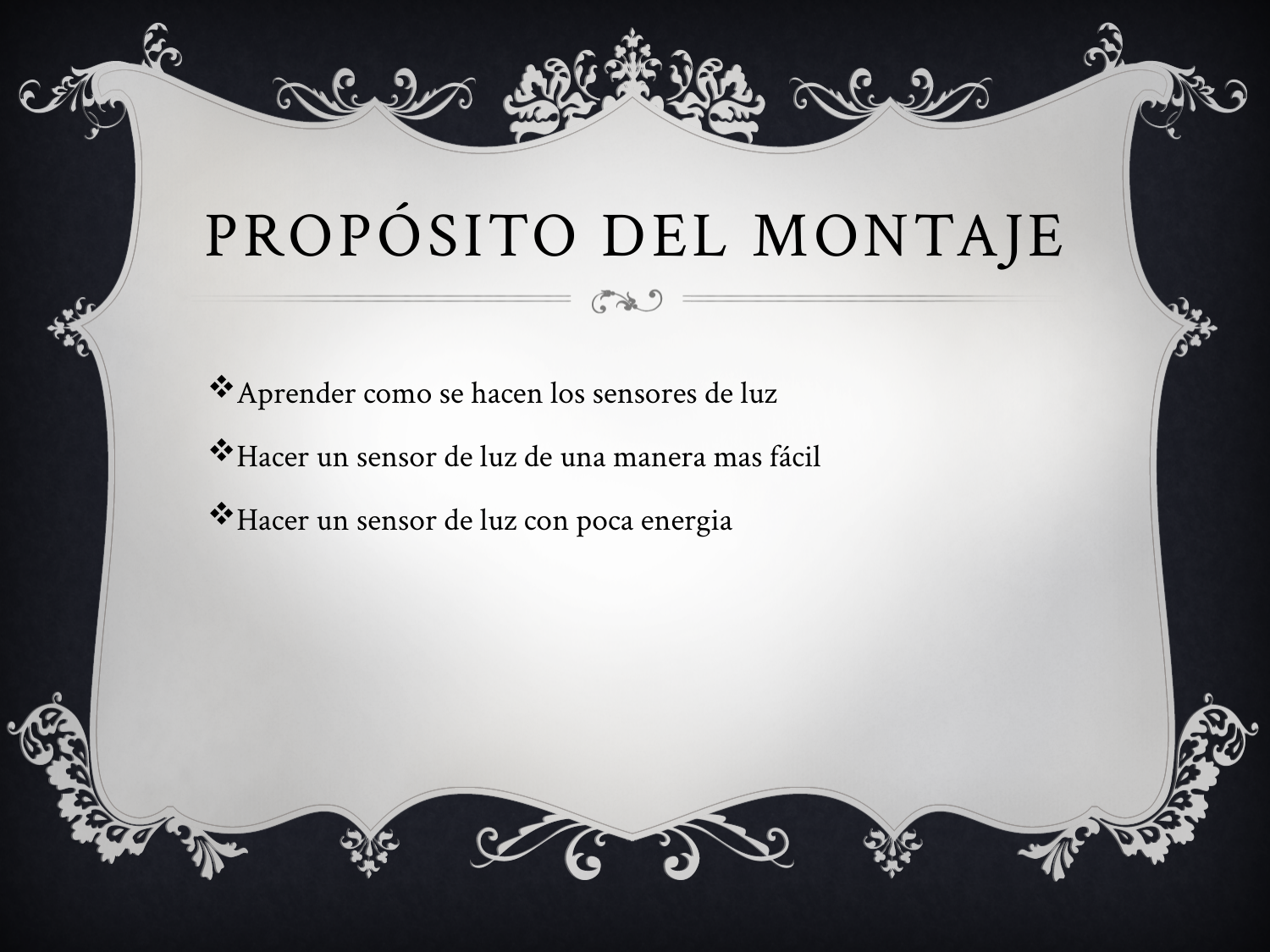

# Propósito del montaje
Aprender como se hacen los sensores de luz
Hacer un sensor de luz de una manera mas fácil
Hacer un sensor de luz con poca energia